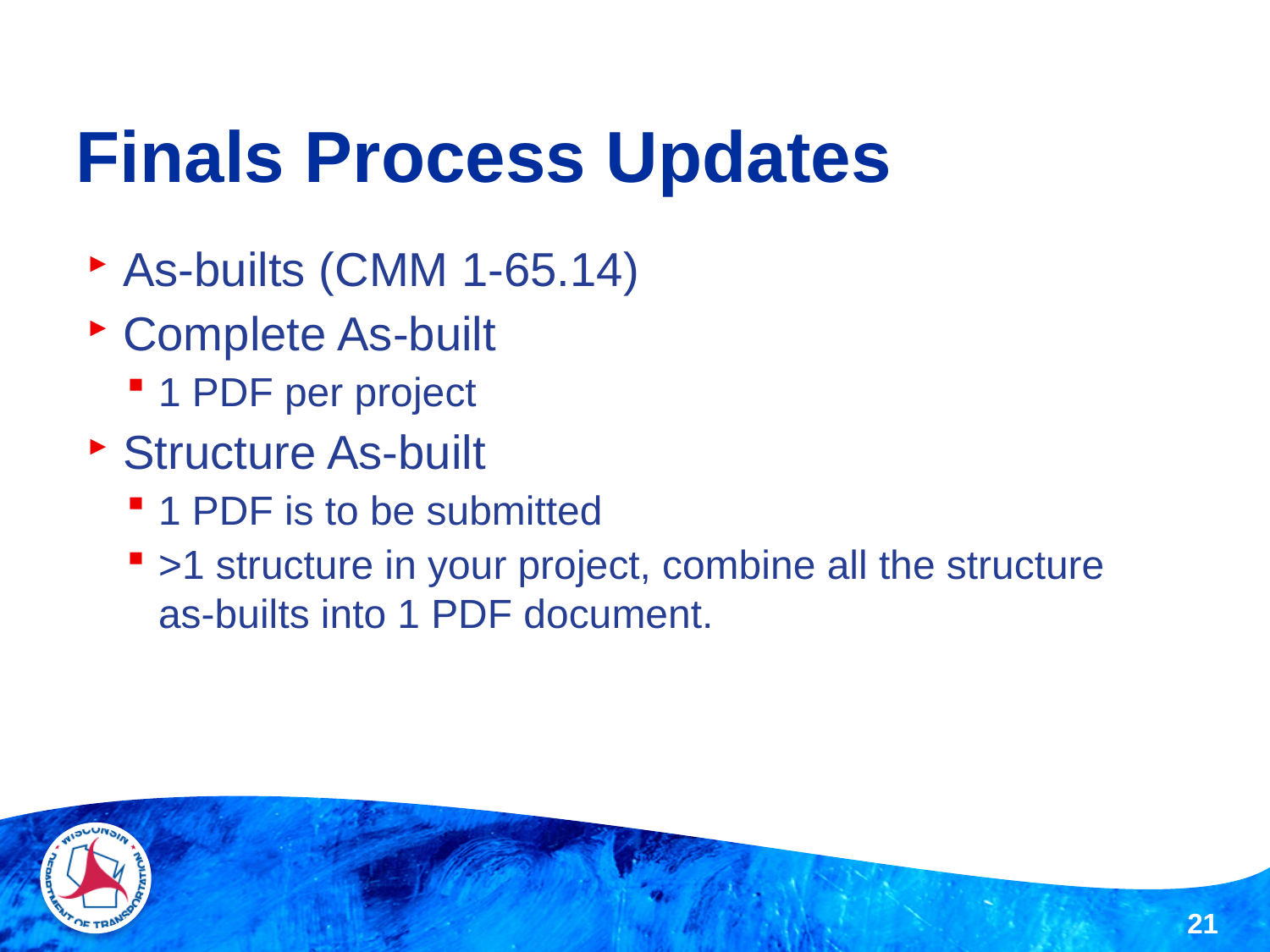

# Finals Process Updates
As-builts (CMM 1-65.14)
Complete As-built
1 PDF per project
Structure As-built
1 PDF is to be submitted
>1 structure in your project, combine all the structure as-builts into 1 PDF document.

21